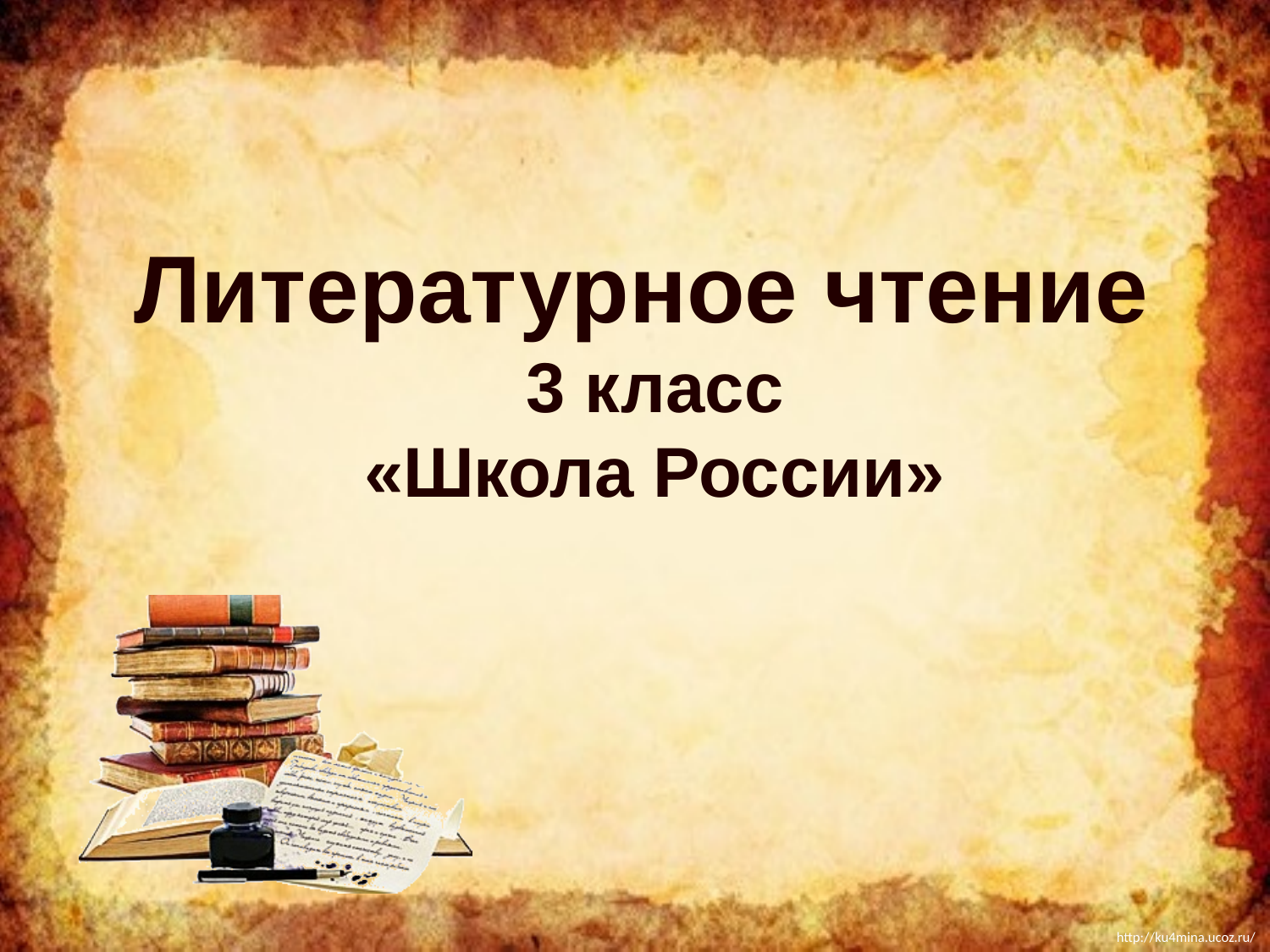

# Литературное чтение 3 класс «Школа России»